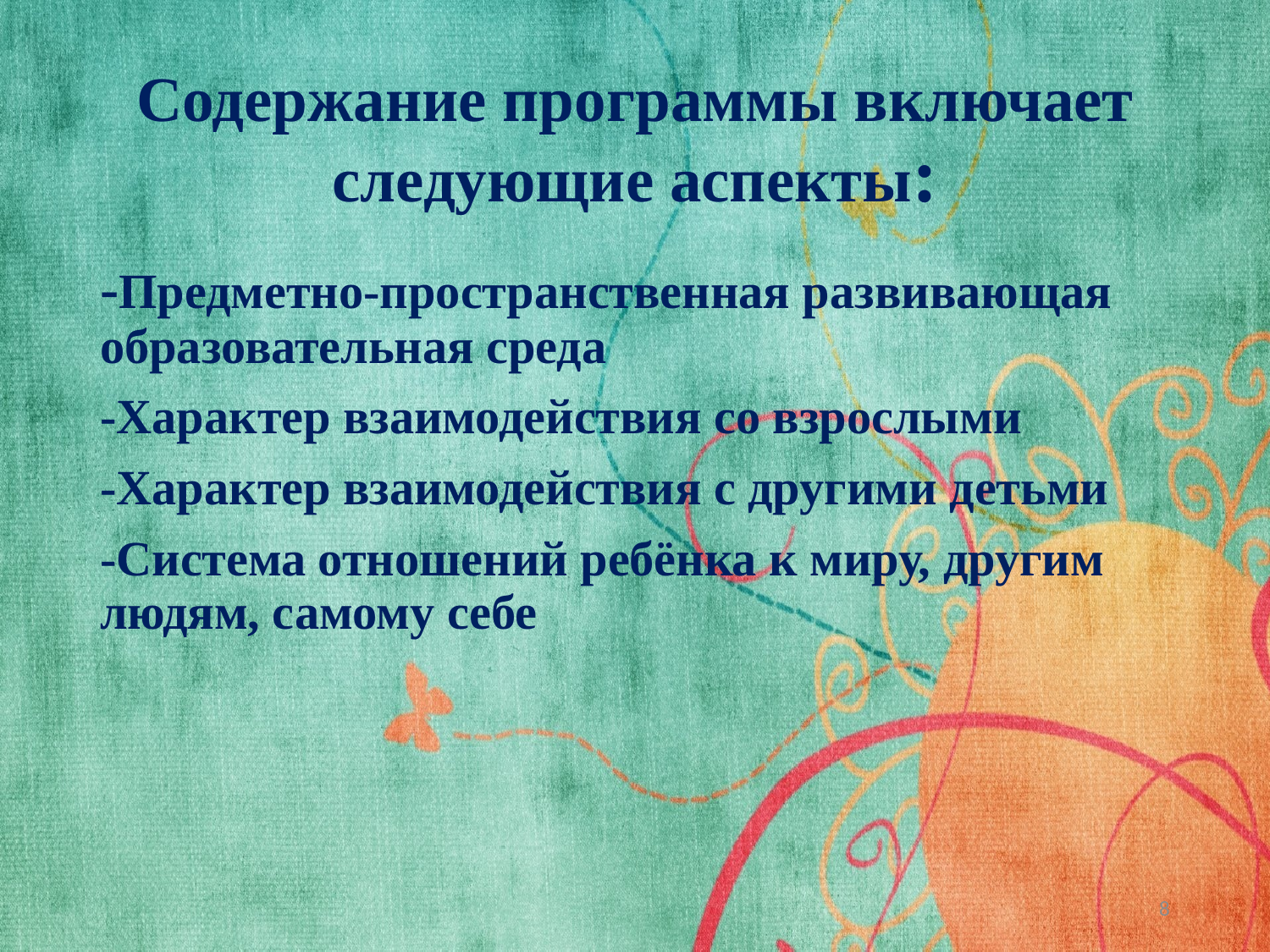

# Содержание программы включает следующие аспекты:
-Предметно-пространственная развивающая образовательная среда
-Характер взаимодействия со взрослыми
-Характер взаимодействия с другими детьми
-Система отношений ребёнка к миру, другим людям, самому себе

8